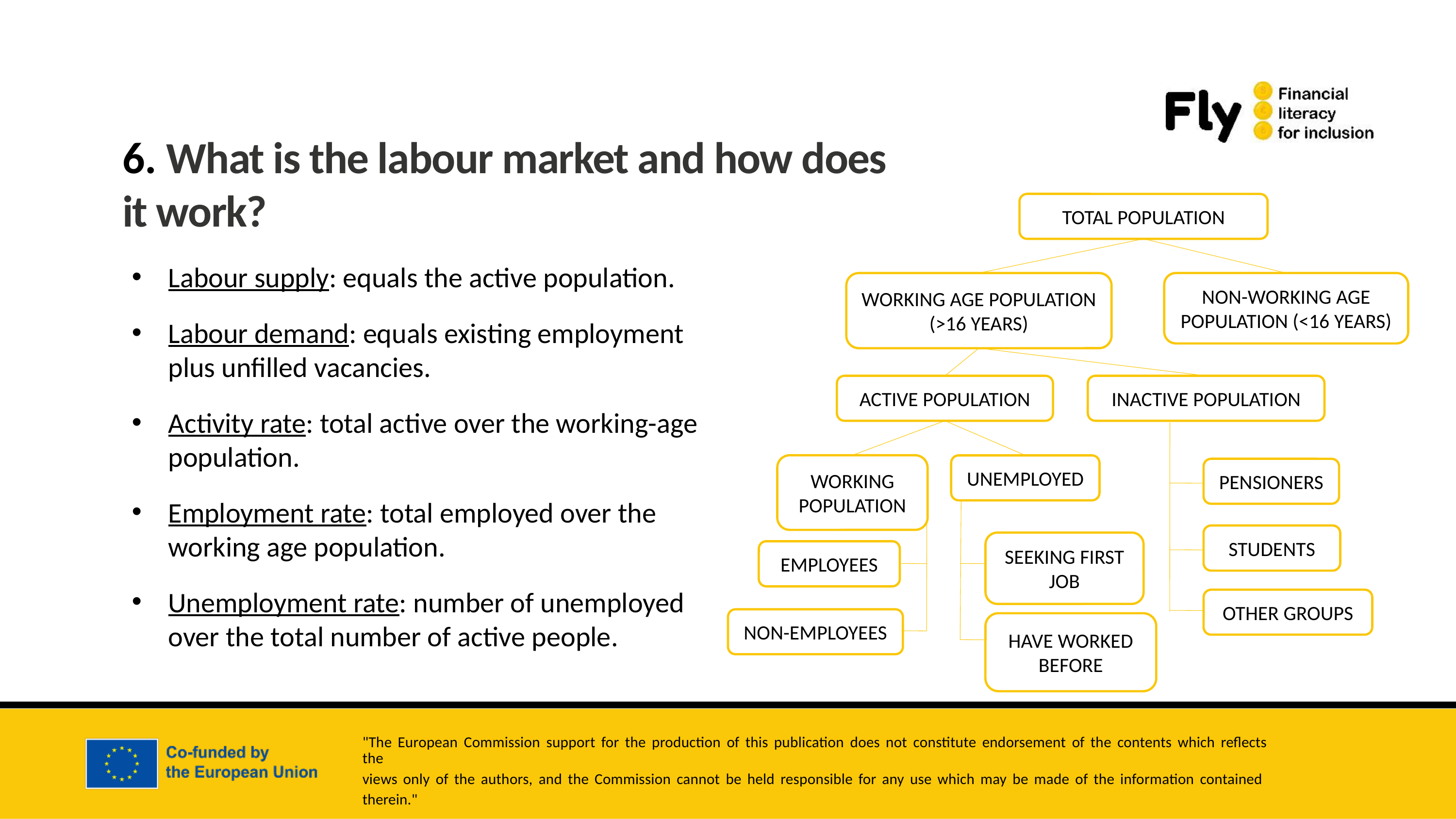

6. What is the labour market and how does it work?
TOTAL POPULATION
WORKING AGE POPULATION (>16 YEARS)
NON-WORKING AGE POPULATION (<16 YEARS)
INACTIVE POPULATION
ACTIVE POPULATION
WORKING POPULATION
UNEMPLOYED
PENSIONERS
STUDENTS
SEEKING FIRST JOB
EMPLOYEES
OTHER GROUPS
NON-EMPLOYEES
HAVE WORKED BEFORE
Labour supply: equals the active population.

Labour demand: equals existing employment plus unfilled vacancies.

Activity rate: total active over the working-age population.

Employment rate: total employed over the working age population.

Unemployment rate: number of unemployed over the total number of active people.